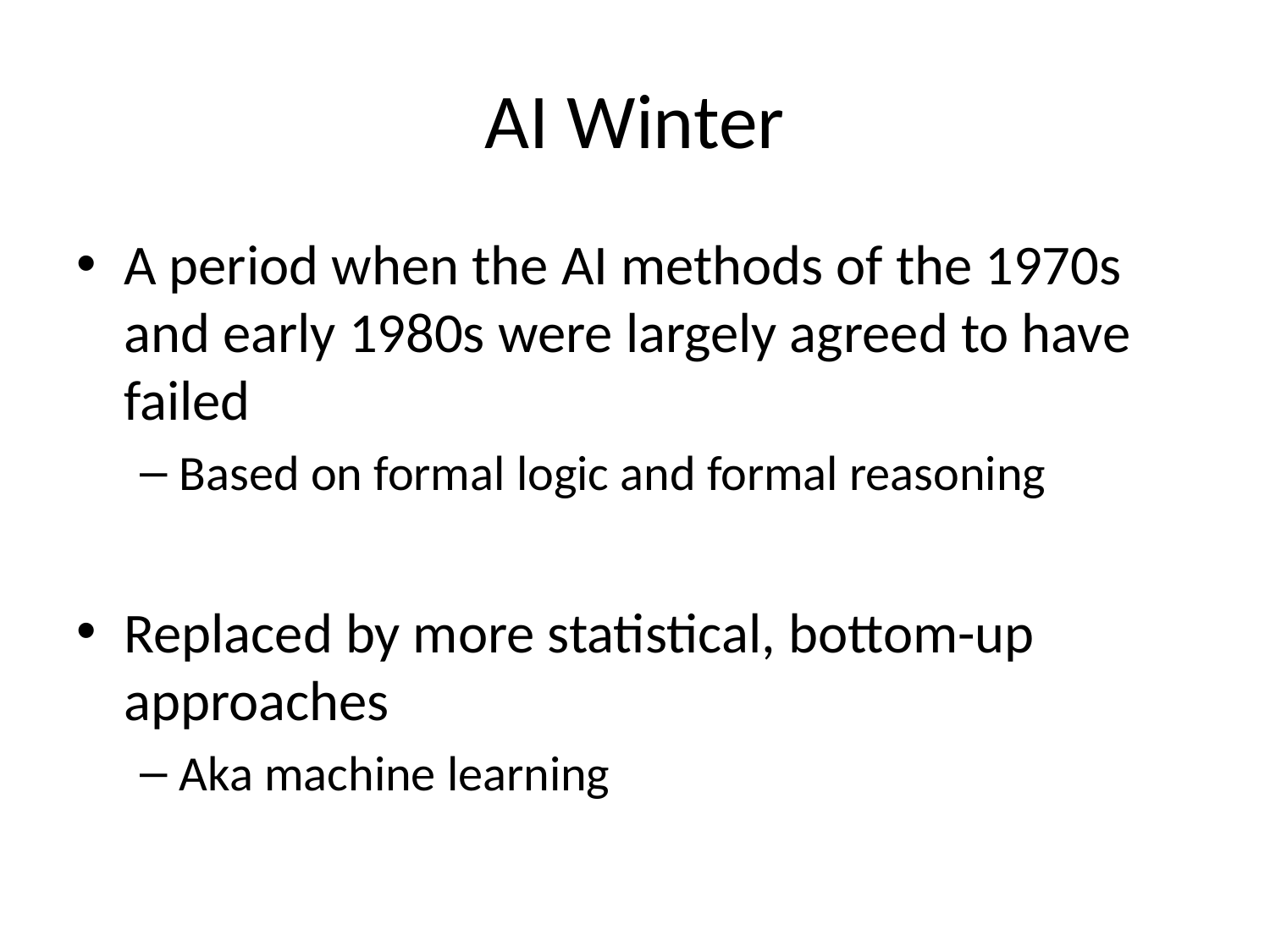

# AI Winter
A period when the AI methods of the 1970s and early 1980s were largely agreed to have failed
Based on formal logic and formal reasoning

Replaced by more statistical, bottom-up approaches
Aka machine learning